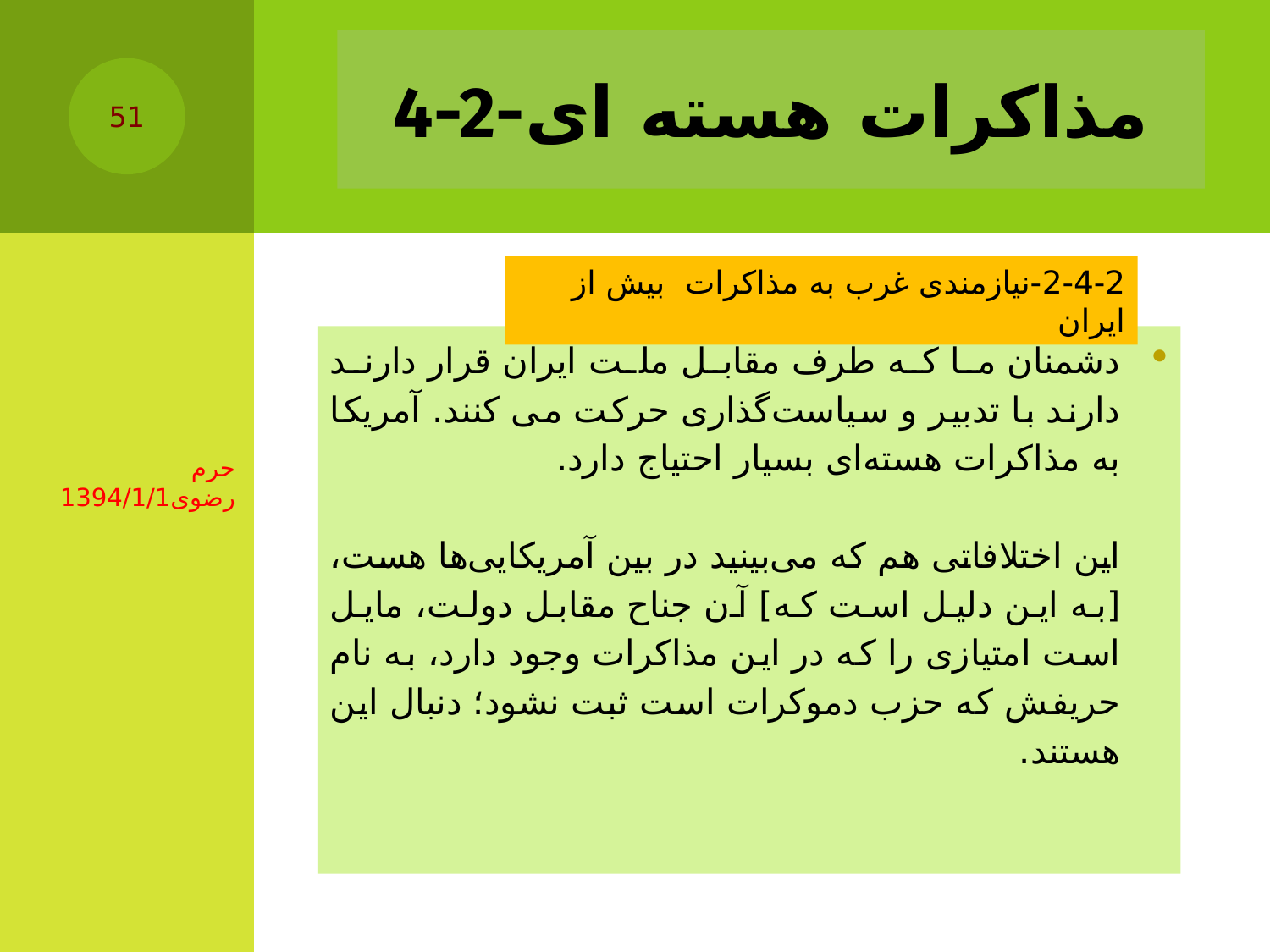

# 4-2-مذاکرات هسته ای
51
2-4-2-نیازمندی غرب به مذاکرات  بیش از ایران
دشمنان ما که طرف مقابل ملّت ایران قرار دارند دارند با تدبیر و سیاست‌گذاری حرکت می کنند. آمریکا به مذاکرات هسته‌ای بسیار احتیاج دارد.
این اختلافاتی هم که می‌بینید در بین آمریکایی‌ها هست، [به این دلیل است که] آن جناح مقابل دولت، مایل است امتیازی را که در این مذاکرات وجود دارد، به نام حریفش که حزب دموکرات است ثبت نشود؛ دنبال این هستند.

حرم رضوی1394/1/1